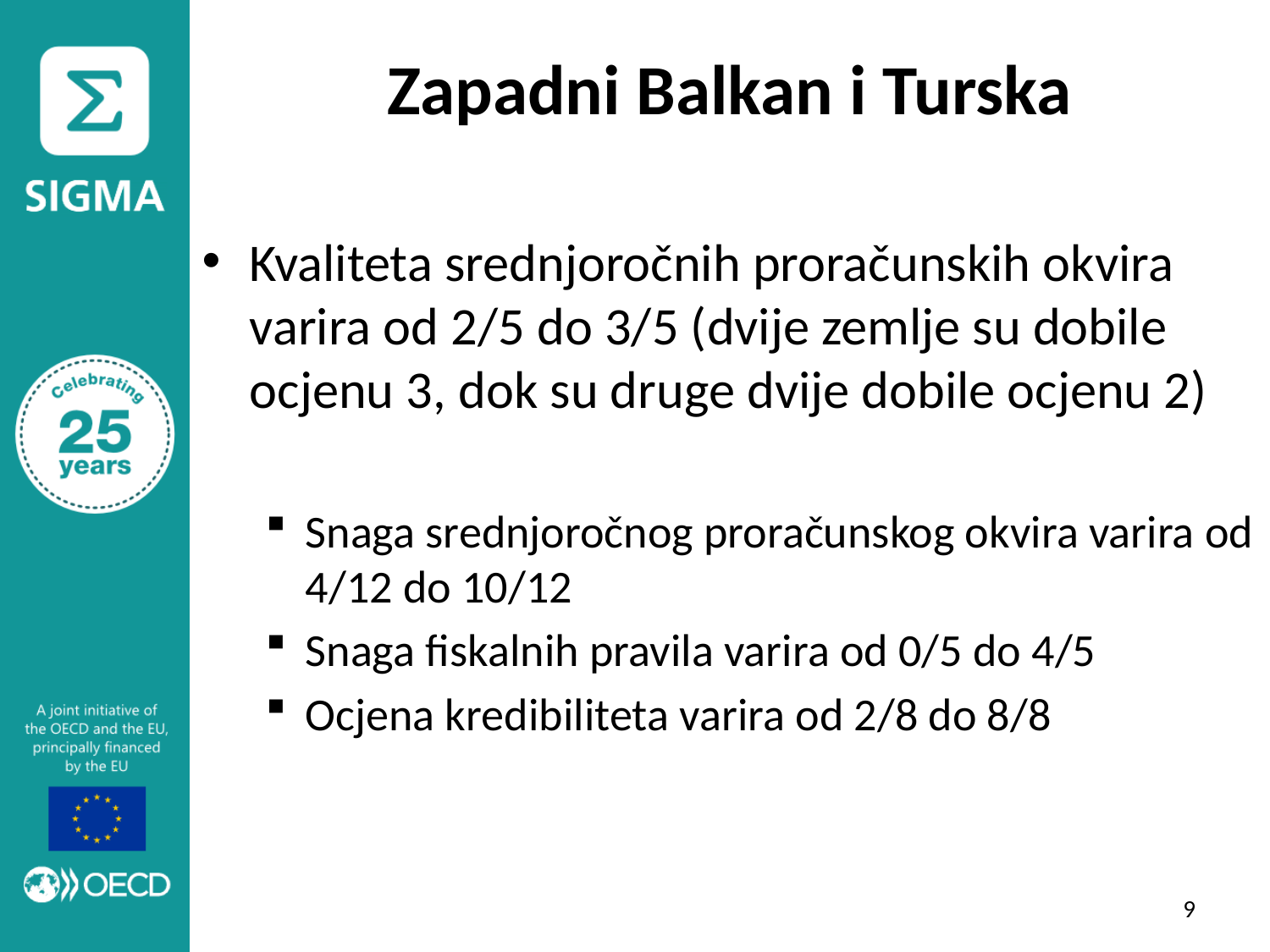

# Zapadni Balkan i Turska
Kvaliteta srednjoročnih proračunskih okvira varira od 2/5 do 3/5 (dvije zemlje su dobile ocjenu 3, dok su druge dvije dobile ocjenu 2)

Snaga srednjoročnog proračunskog okvira varira od 4/12 do 10/12
Snaga fiskalnih pravila varira od 0/5 do 4/5
Ocjena kredibiliteta varira od 2/8 do 8/8

9